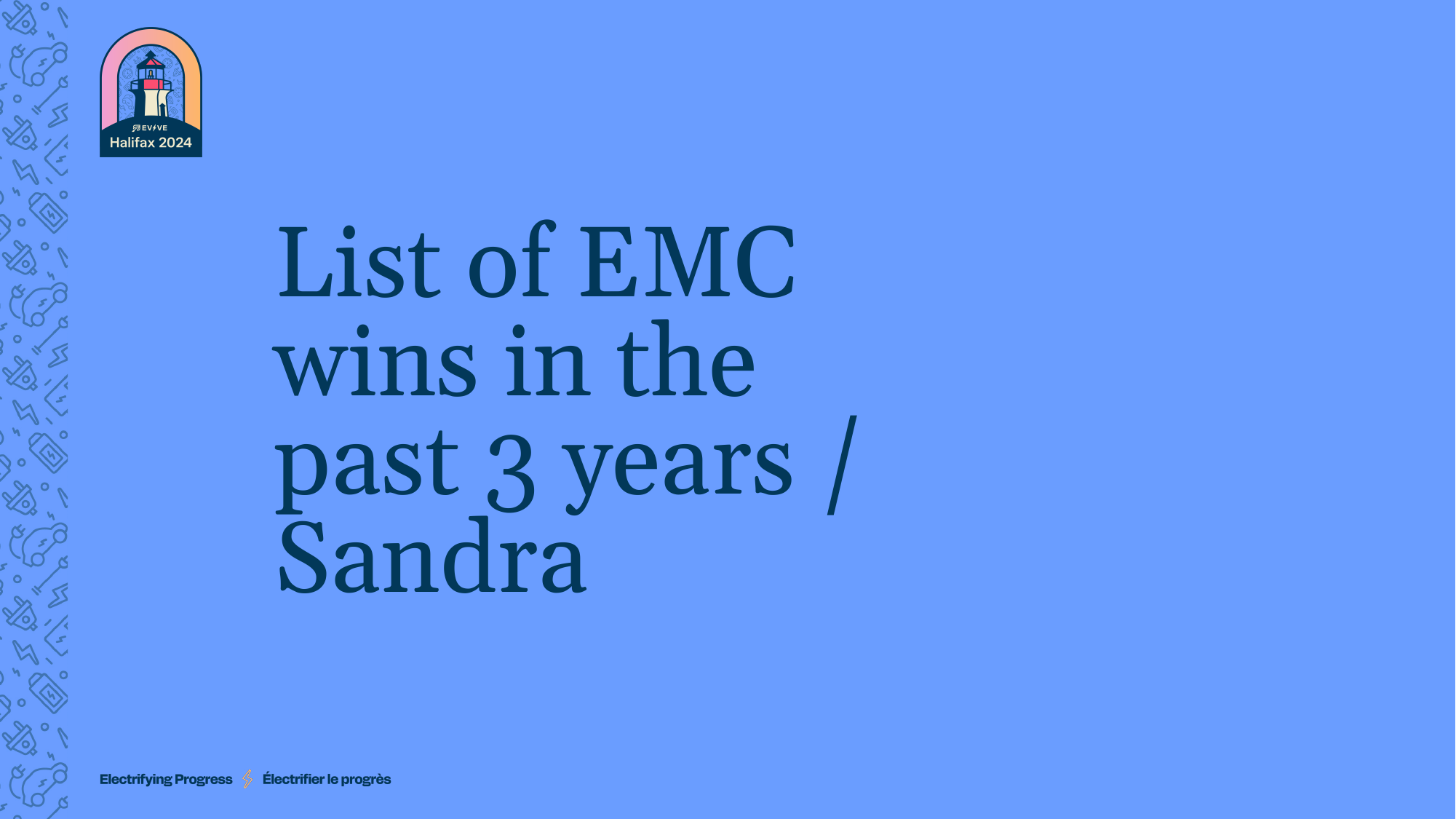

# List of EMC wins in the past 3 years / Sandra